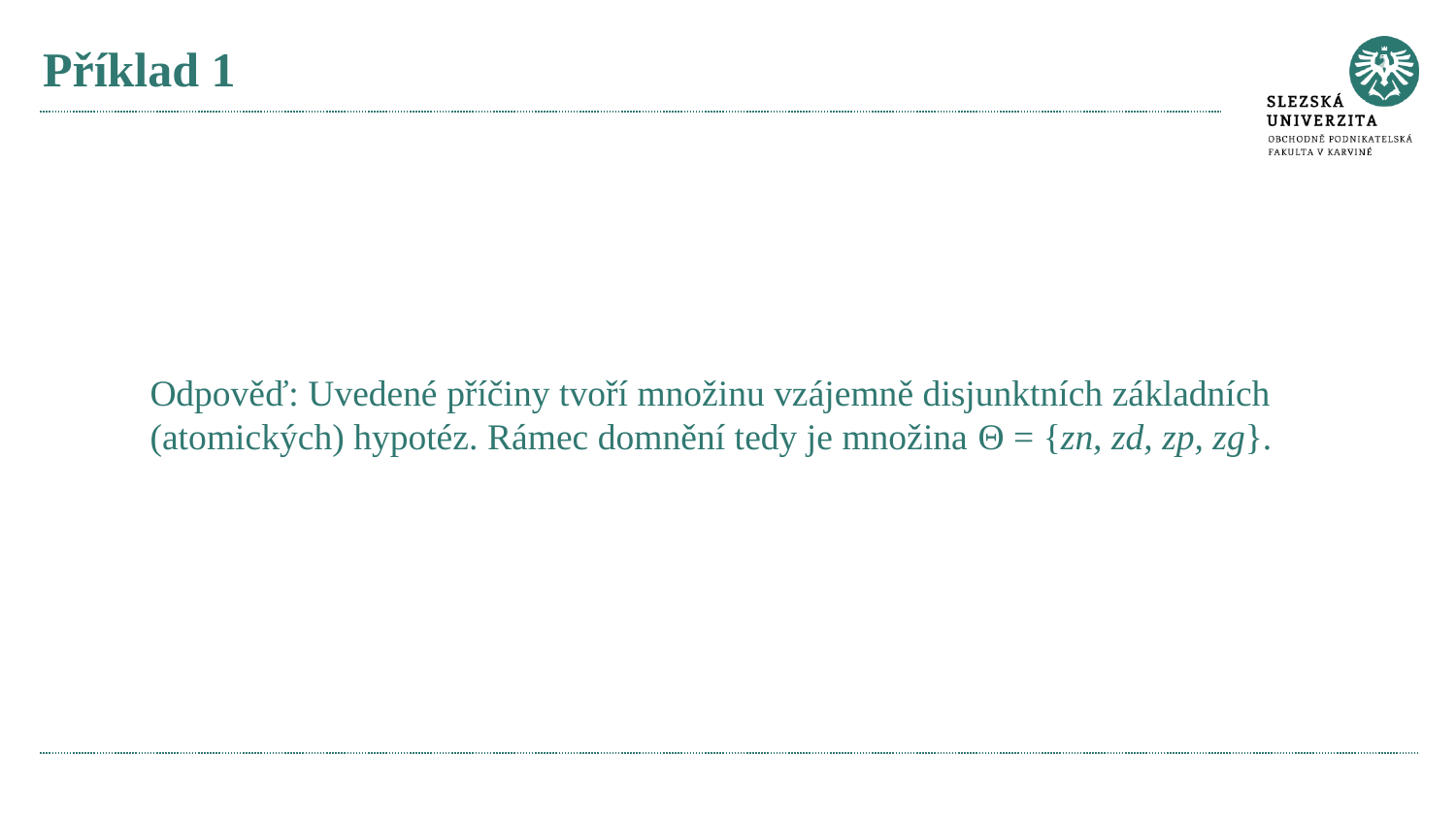

# Příklad 1
Odpověď: Uvedené příčiny tvoří množinu vzájemně disjunktních základních (atomických) hypotéz. Rámec domnění tedy je množina Θ = {zn, zd, zp, zg}.